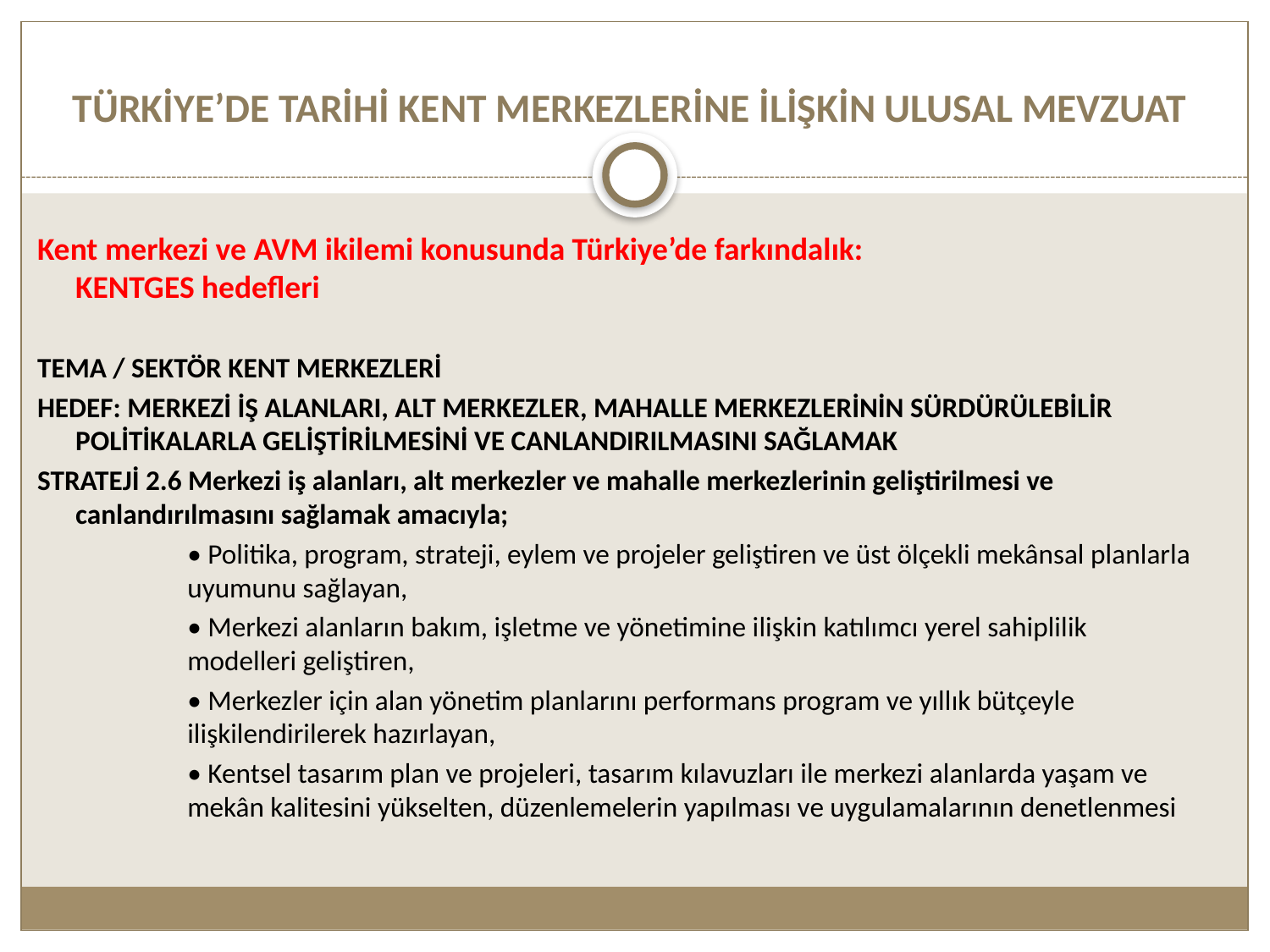

# TÜRKİYE’DE TARİHİ KENT MERKEZLERİNE İLİŞKİN ULUSAL MEVZUAT
Kent merkezi ve AVM ikilemi konusunda Türkiye’de farkındalık:
KENTGES hedefleri

TEMA / SEKTÖR KENT MERKEZLERİ
HEDEF: MERKEZİ İŞ ALANLARI, ALT MERKEZLER, MAHALLE MERKEZLERİNİN SÜRDÜRÜLEBİLİR POLİTİKALARLA GELİŞTİRİLMESİNİ VE CANLANDIRILMASINI SAĞLAMAK
STRATEJİ 2.6 Merkezi iş alanları, alt merkezler ve mahalle merkezlerinin geliştirilmesi ve canlandırılmasını sağlamak amacıyla;
• Politika, program, strateji, eylem ve projeler geliştiren ve üst ölçekli mekânsal planlarla uyumunu sağlayan,
• Merkezi alanların bakım, işletme ve yönetimine ilişkin katılımcı yerel sahiplilik modelleri geliştiren,
• Merkezler için alan yönetim planlarını performans program ve yıllık bütçeyle ilişkilendirilerek hazırlayan,
• Kentsel tasarım plan ve projeleri, tasarım kılavuzları ile merkezi alanlarda yaşam ve mekân kalitesini yükselten, düzenlemelerin yapılması ve uygulamalarının denetlenmesi